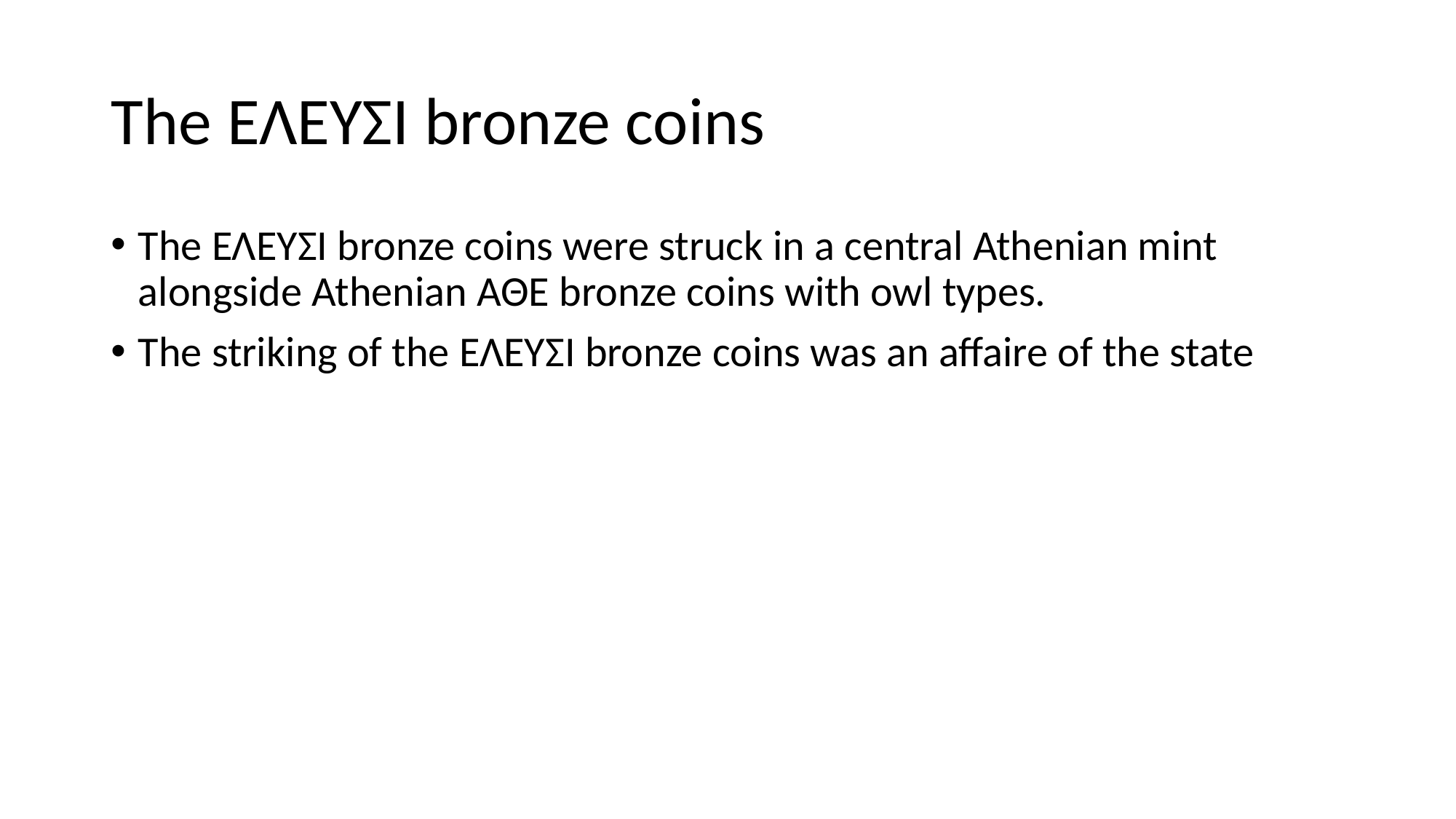

# The ΕΛΕΥΣΙ bronze coins
The ΕΛΕΥΣΙ bronze coins were struck in a central Athenian mint alongside Athenian ΑΘΕ bronze coins with owl types.
The striking of the ΕΛΕΥΣΙ bronze coins was an affaire of the state